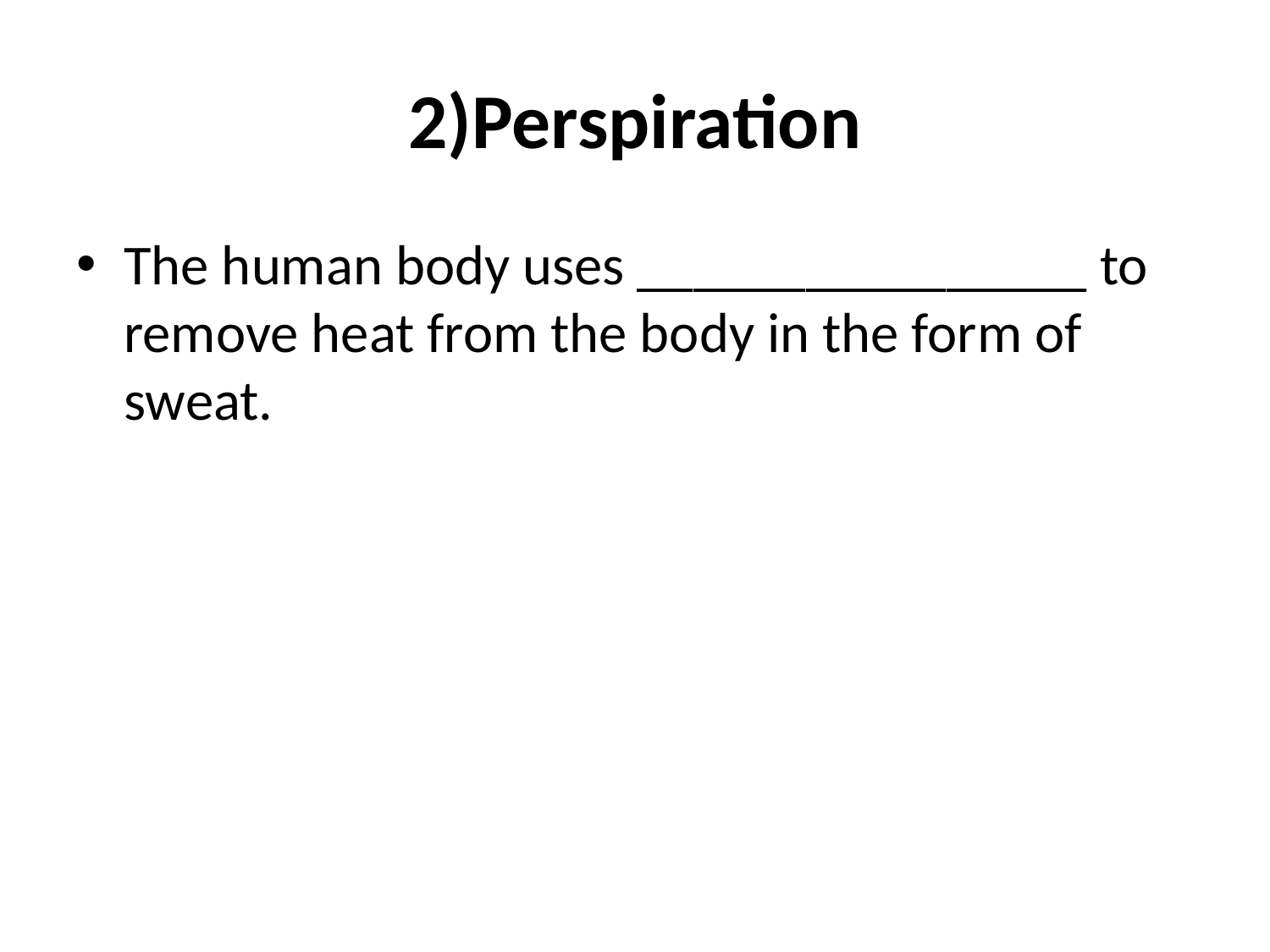

# 2)Perspiration
The human body uses ________________ to remove heat from the body in the form of sweat.